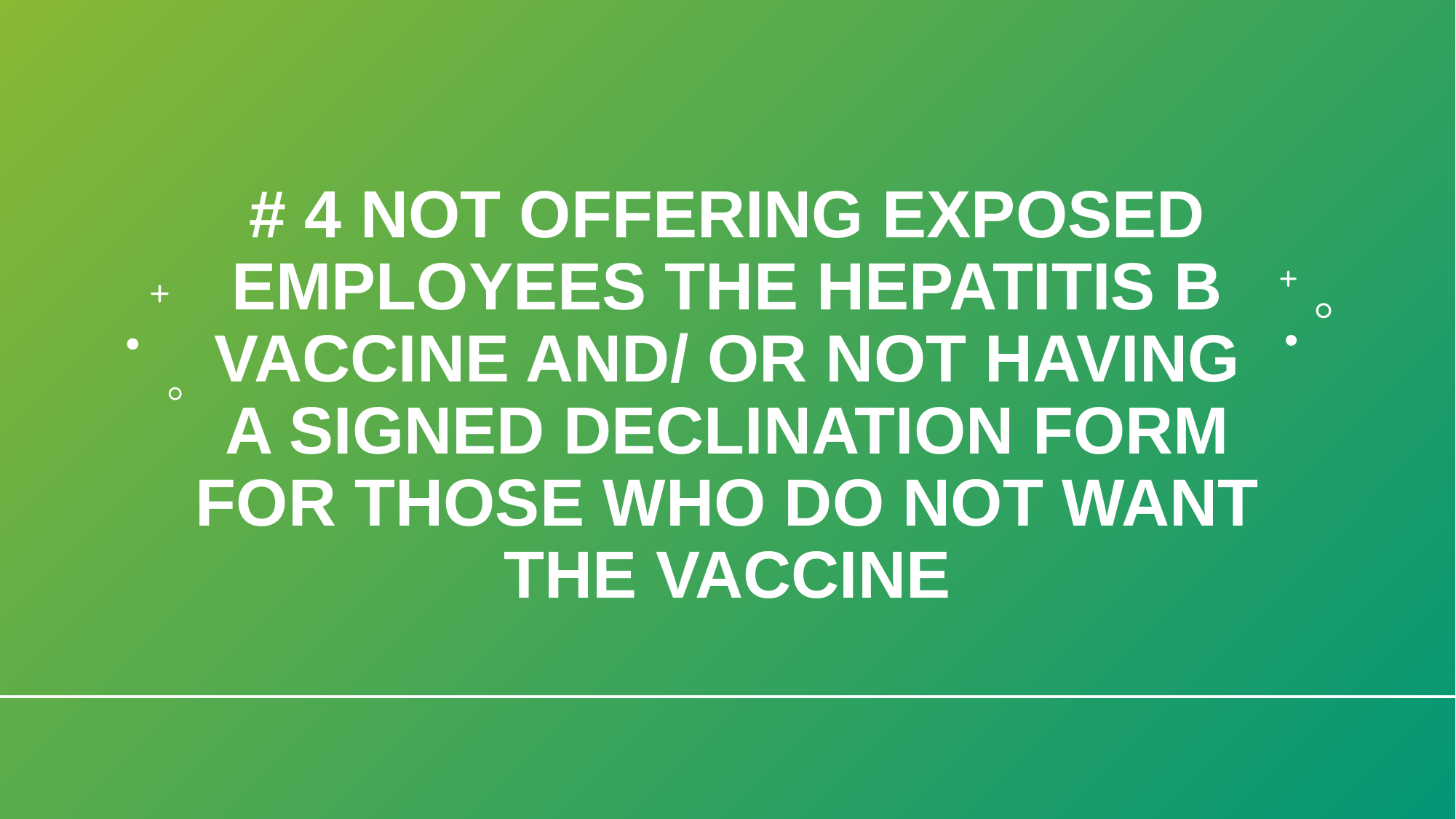

# # 4 Not offering exposed employees the Hepatitis B vaccine and/ or not having a signed declination form for those who do not want the vaccine